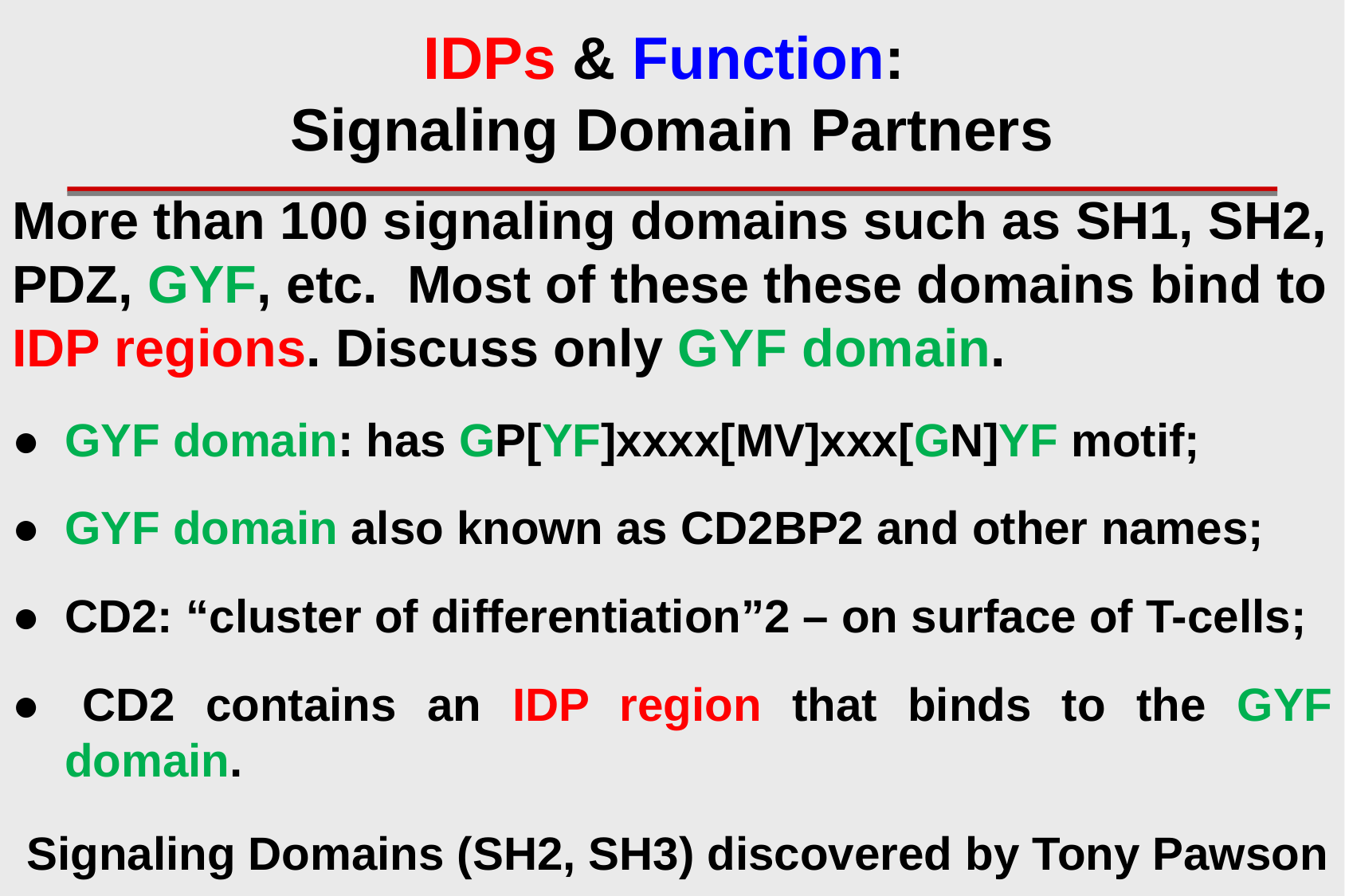

# IDPs & Function: Signaling Domain Partners

More than 100 signaling domains such as SH1, SH2, PDZ, GYF, etc.  Most of these these domains bind to IDP regions. Discuss only GYF domain.

● 	GYF domain: has GP[YF]xxxx[MV]xxx[GN]YF motif;

● 	GYF domain also known as CD2BP2 and other names;

● 	CD2: “cluster of differentiation”2 – on surface of T-cells;

● 	CD2 contains an IDP region that binds to the GYF domain.

Signaling Domains (SH2, SH3) discovered by Tony Pawson